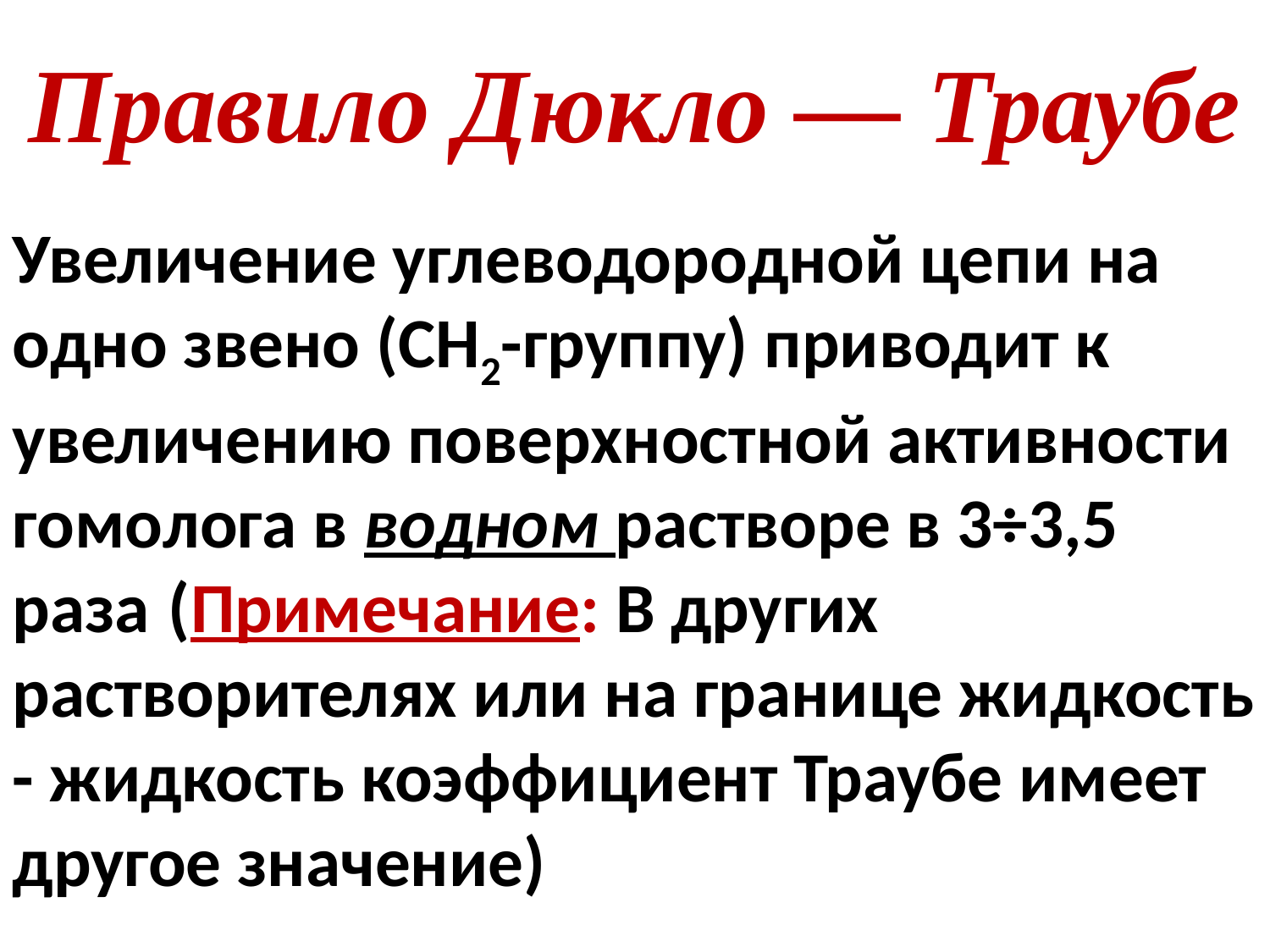

Правило Дюкло — Траубе
Увеличение углеводородной цепи на одно звено (СН2-группу) приводит к увеличению поверхностной активности гомолога в водном растворе в 3÷3,5 раза  (Примечание: В других растворителях или на границе жидкость - жидкость коэффициент Траубе имеет другое значение)